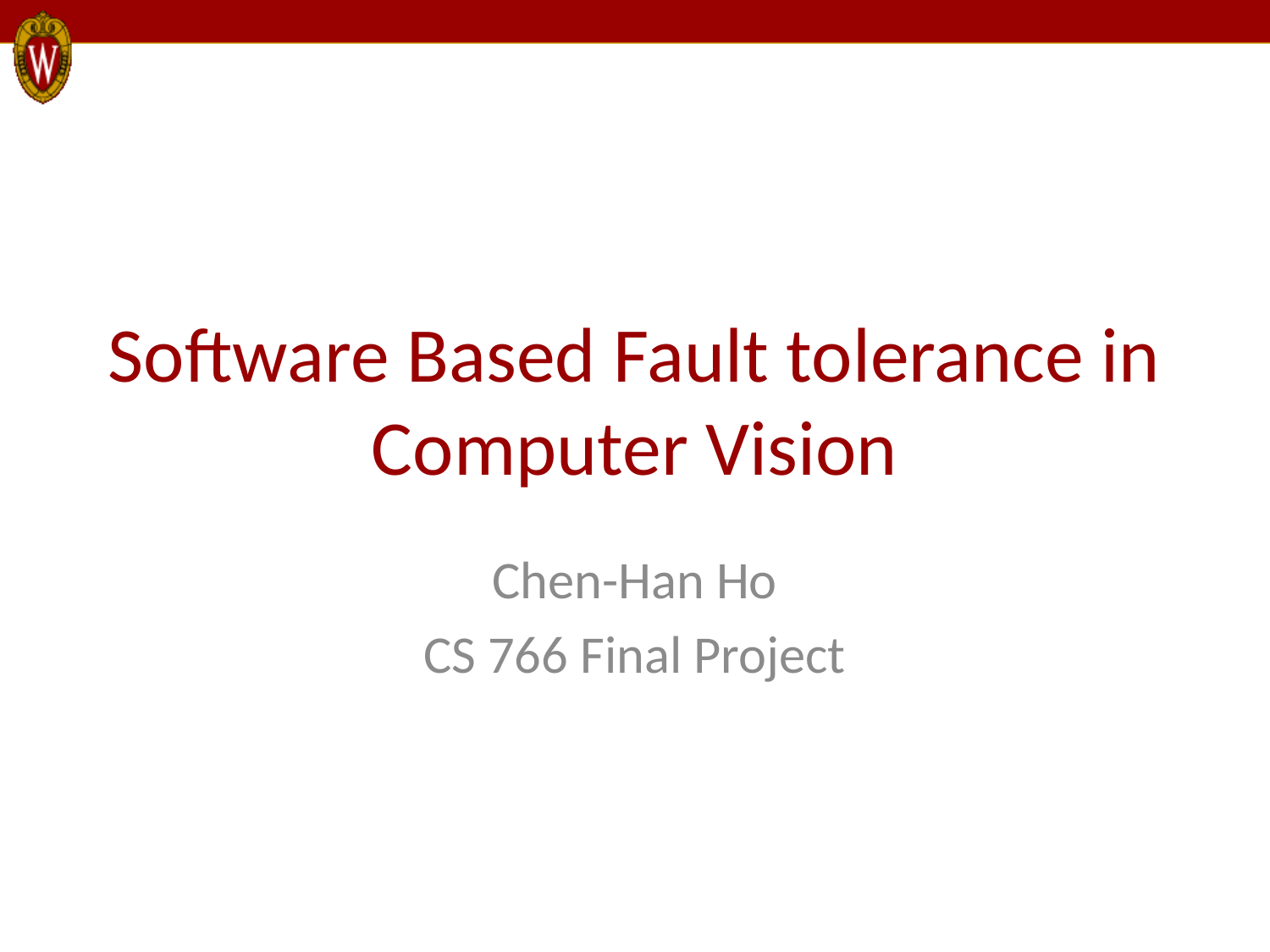

# Software Based Fault tolerance in Computer Vision
Chen-Han Ho
CS 766 Final Project